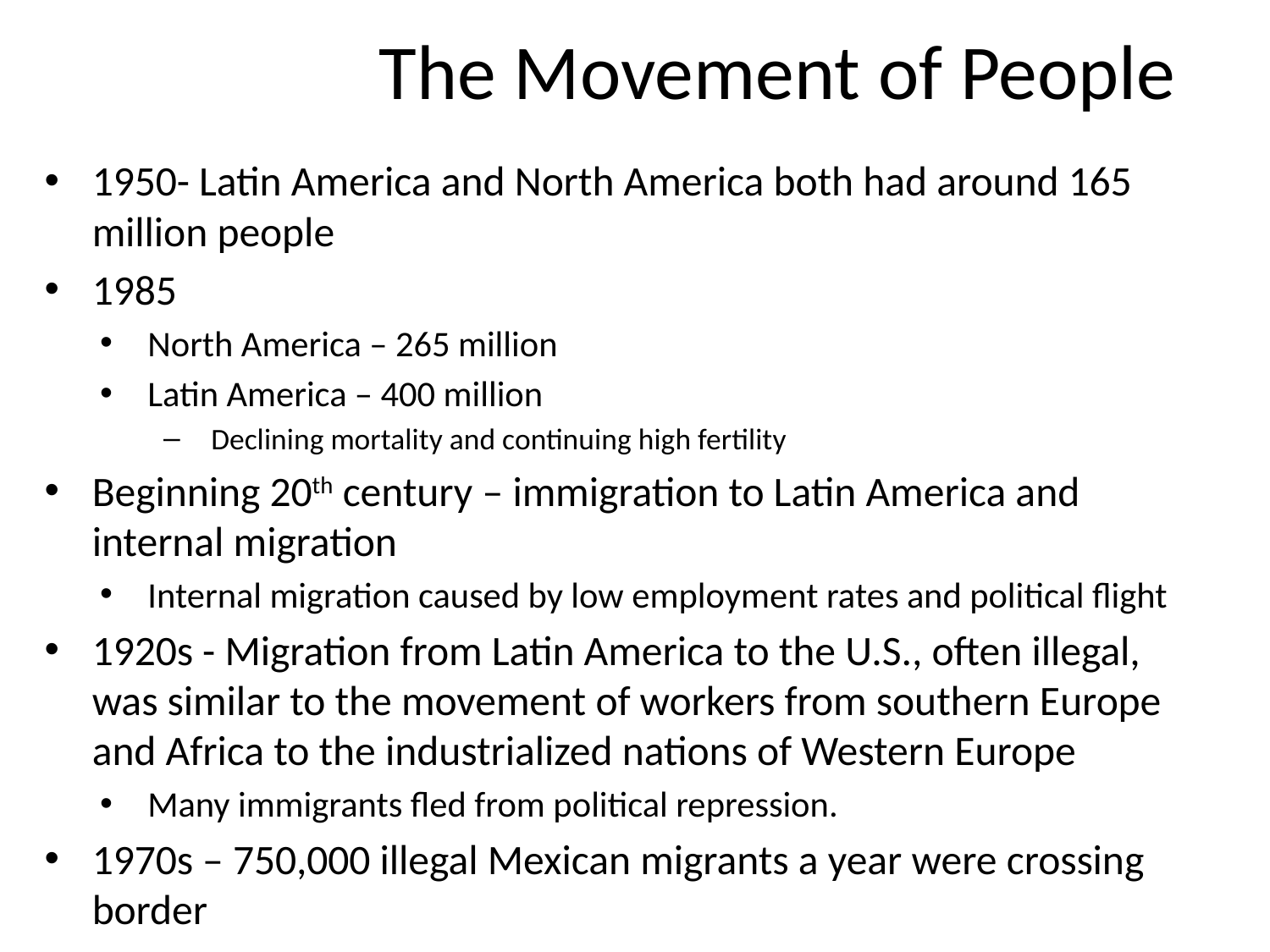

# The Movement of People
1950- Latin America and North America both had around 165 million people
1985
North America – 265 million
Latin America – 400 million
Declining mortality and continuing high fertility
Beginning 20th century – immigration to Latin America and internal migration
Internal migration caused by low employment rates and political flight
1920s - Migration from Latin America to the U.S., often illegal, was similar to the movement of workers from southern Europe and Africa to the industrialized nations of Western Europe
Many immigrants fled from political repression.
1970s – 750,000 illegal Mexican migrants a year were crossing border